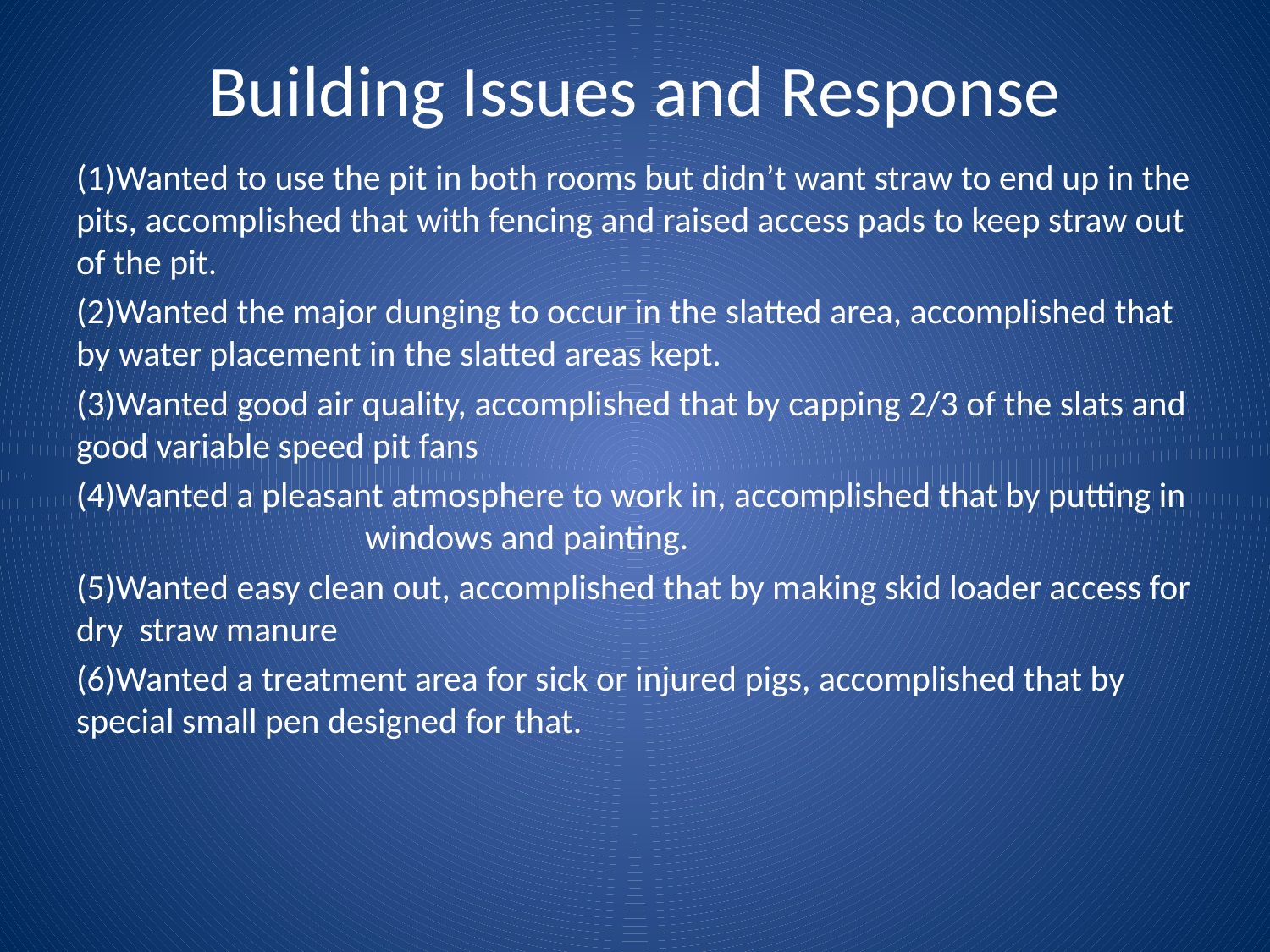

# Building Issues and Response
(1)Wanted to use the pit in both rooms but didn’t want straw to end up in the pits, accomplished that with fencing and raised access pads to keep straw out of the pit.
(2)Wanted the major dunging to occur in the slatted area, accomplished that by water placement in the slatted areas kept.
(3)Wanted good air quality, accomplished that by capping 2/3 of the slats and good variable speed pit fans
(4)Wanted a pleasant atmosphere to work in, accomplished that by putting in                                     windows and painting.
(5)Wanted easy clean out, accomplished that by making skid loader access for dry  straw manure
(6)Wanted a treatment area for sick or injured pigs, accomplished that by special small pen designed for that.